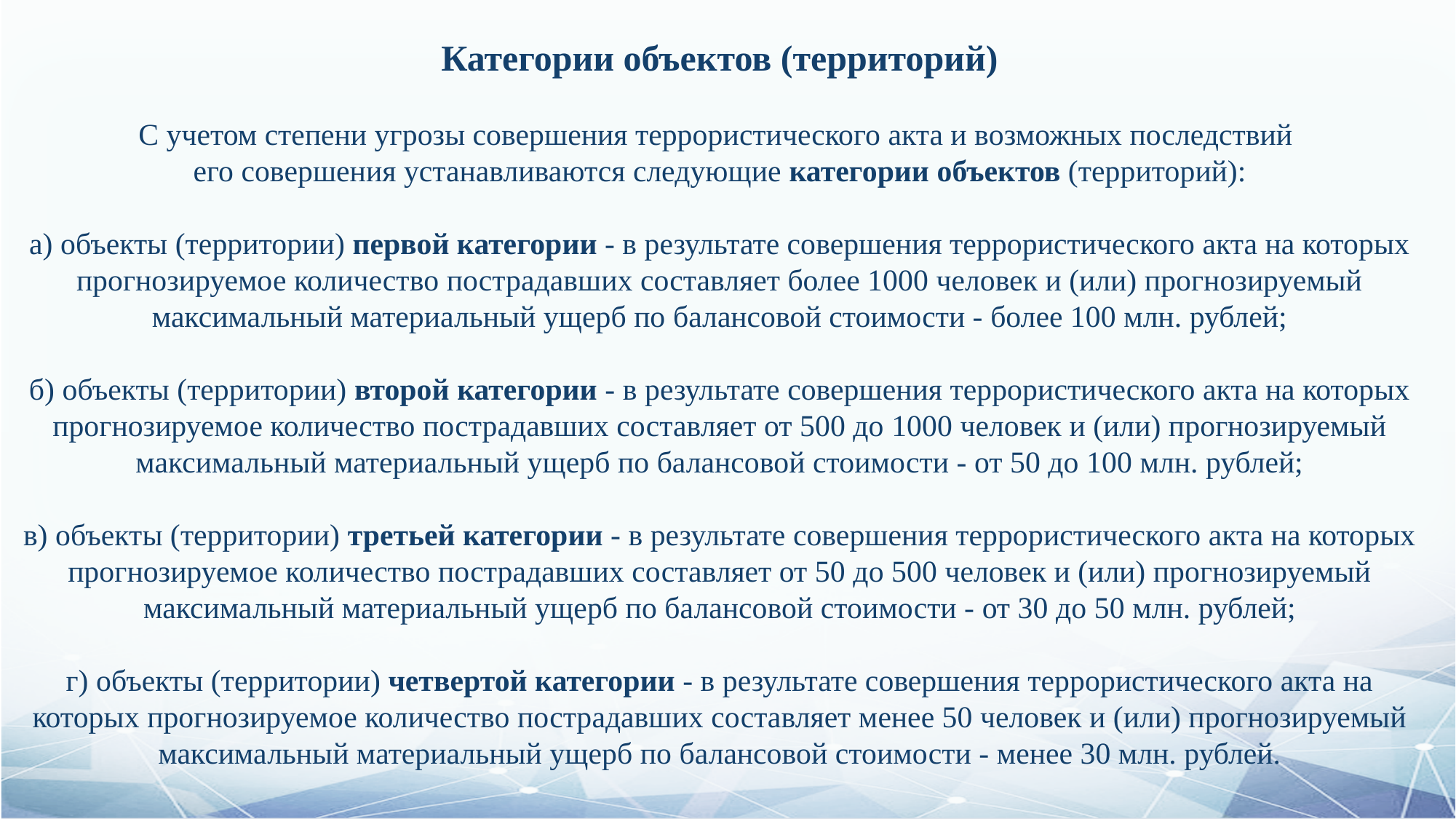

# Категории объектов (территорий) С учетом степени угрозы совершения террористического акта и возможных последствий его совершения устанавливаются следующие категории объектов (территорий): а) объекты (территории) первой категории - в результате совершения террористического акта на которых прогнозируемое количество пострадавших составляет более 1000 человек и (или) прогнозируемый максимальный материальный ущерб по балансовой стоимости - более 100 млн. рублей; б) объекты (территории) второй категории - в результате совершения террористического акта на которых прогнозируемое количество пострадавших составляет от 500 до 1000 человек и (или) прогнозируемый максимальный материальный ущерб по балансовой стоимости - от 50 до 100 млн. рублей; в) объекты (территории) третьей категории - в результате совершения террористического акта на которых прогнозируемое количество пострадавших составляет от 50 до 500 человек и (или) прогнозируемый максимальный материальный ущерб по балансовой стоимости - от 30 до 50 млн. рублей; г) объекты (территории) четвертой категории - в результате совершения террористического акта на которых прогнозируемое количество пострадавших составляет менее 50 человек и (или) прогнозируемый максимальный материальный ущерб по балансовой стоимости - менее 30 млн. рублей.